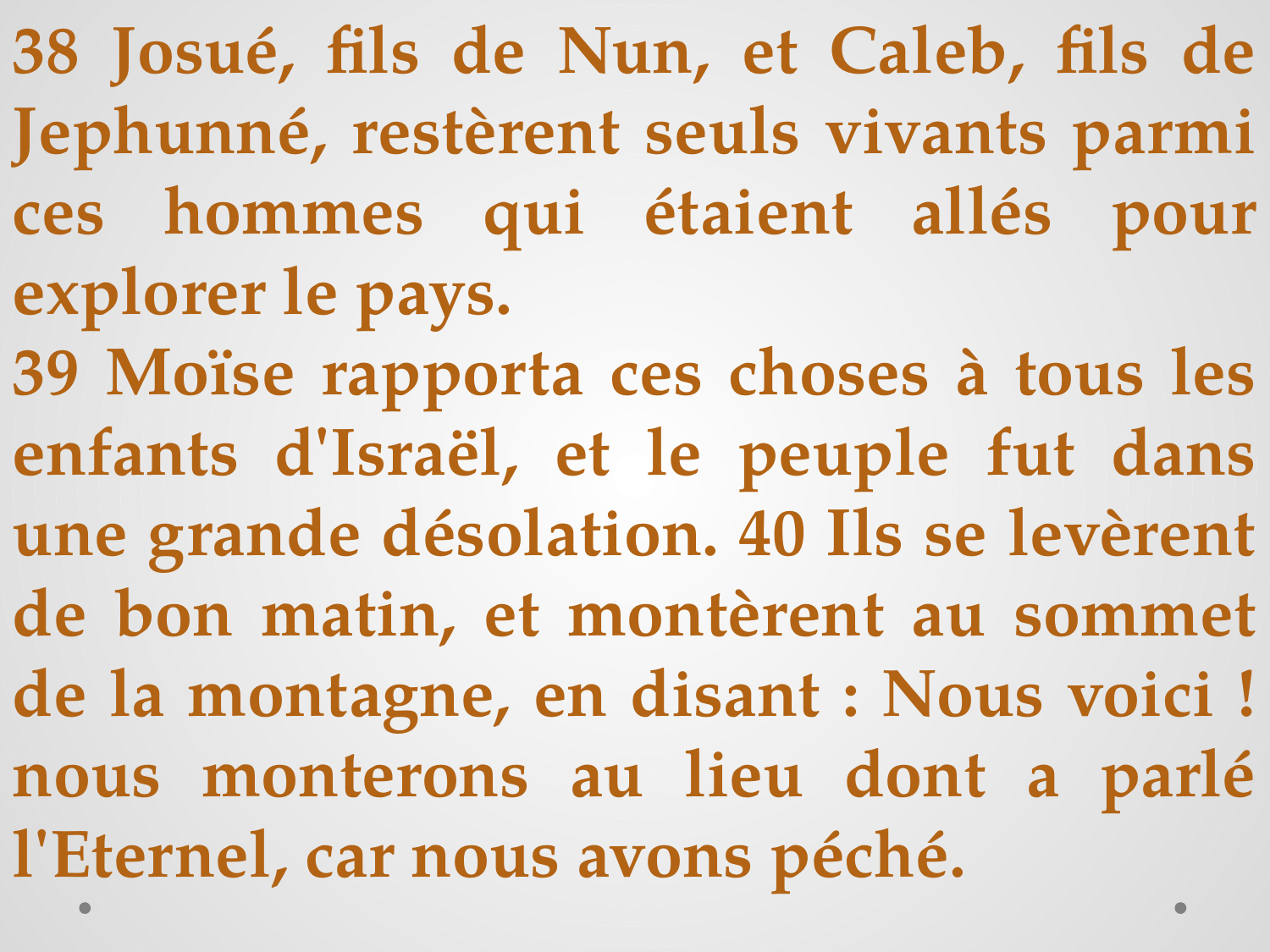

38 Josué, fils de Nun, et Caleb, fils de Jephunné, restèrent seuls vivants parmi ces hommes qui étaient allés pour explorer le pays.
39 Moïse rapporta ces choses à tous les enfants d'Israël, et le peuple fut dans une grande désolation. 40 Ils se levèrent de bon matin, et montèrent au sommet de la montagne, en disant : Nous voici ! nous monterons au lieu dont a parlé l'Eternel, car nous avons péché.